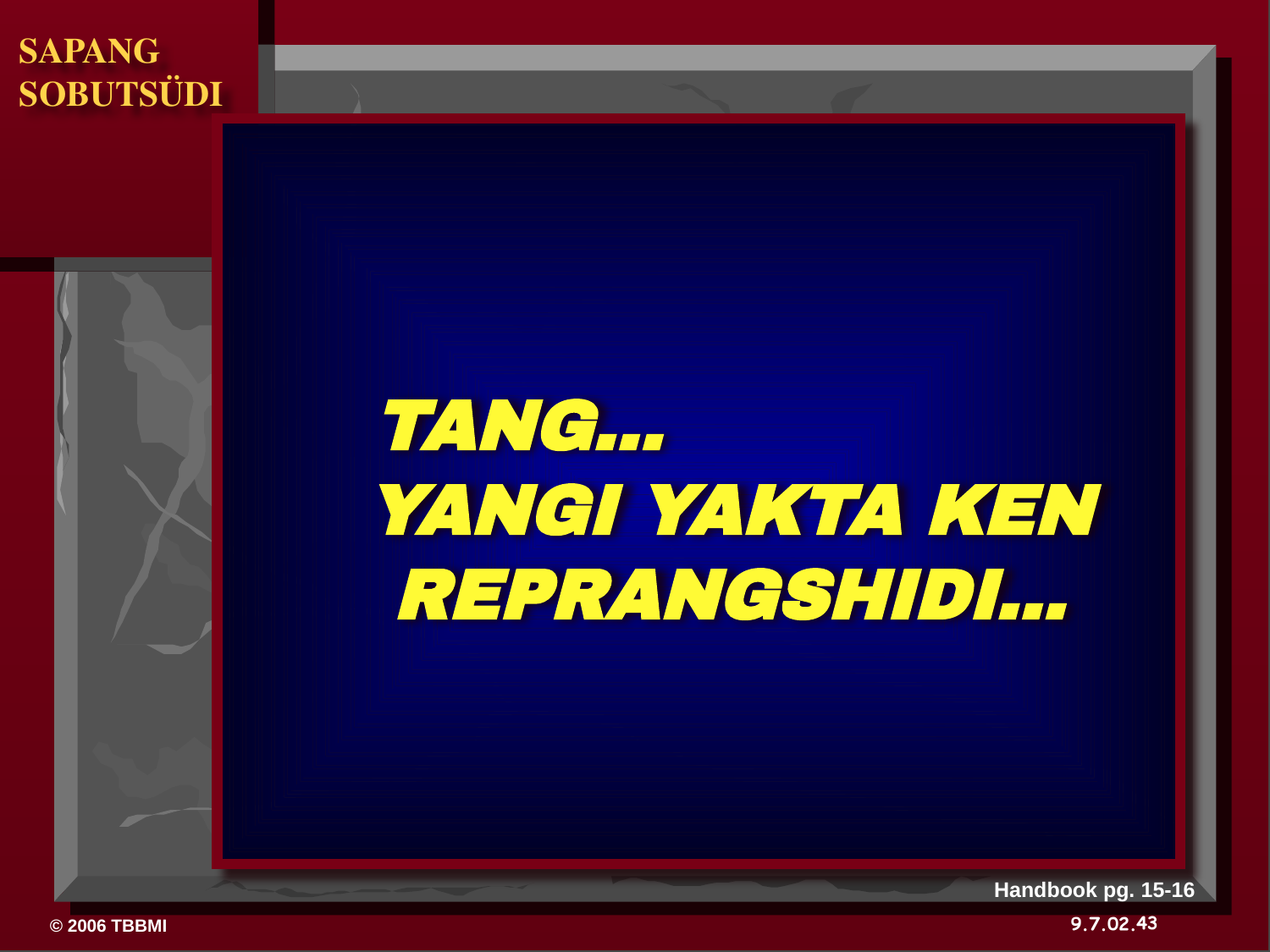

TANG…                   YANGI YAKTA KEN REPRANGSHIDI...

Handbook pg. 15-16
43